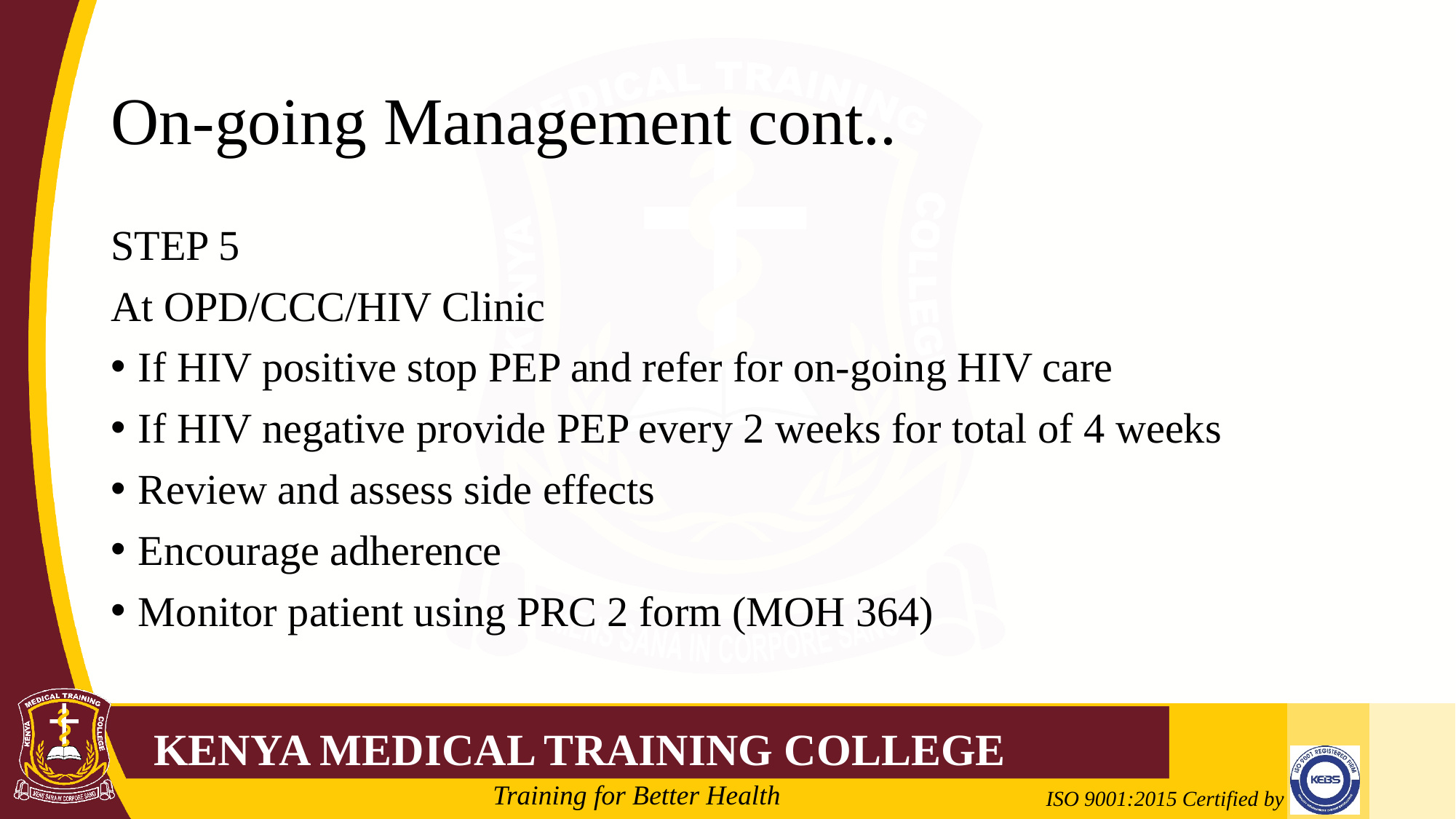

# On-going Management cont..
STEP 5
At OPD/CCC/HIV Clinic
If HIV positive stop PEP and refer for on-going HIV care
If HIV negative provide PEP every 2 weeks for total of 4 weeks
Review and assess side effects
Encourage adherence
Monitor patient using PRC 2 form (MOH 364)